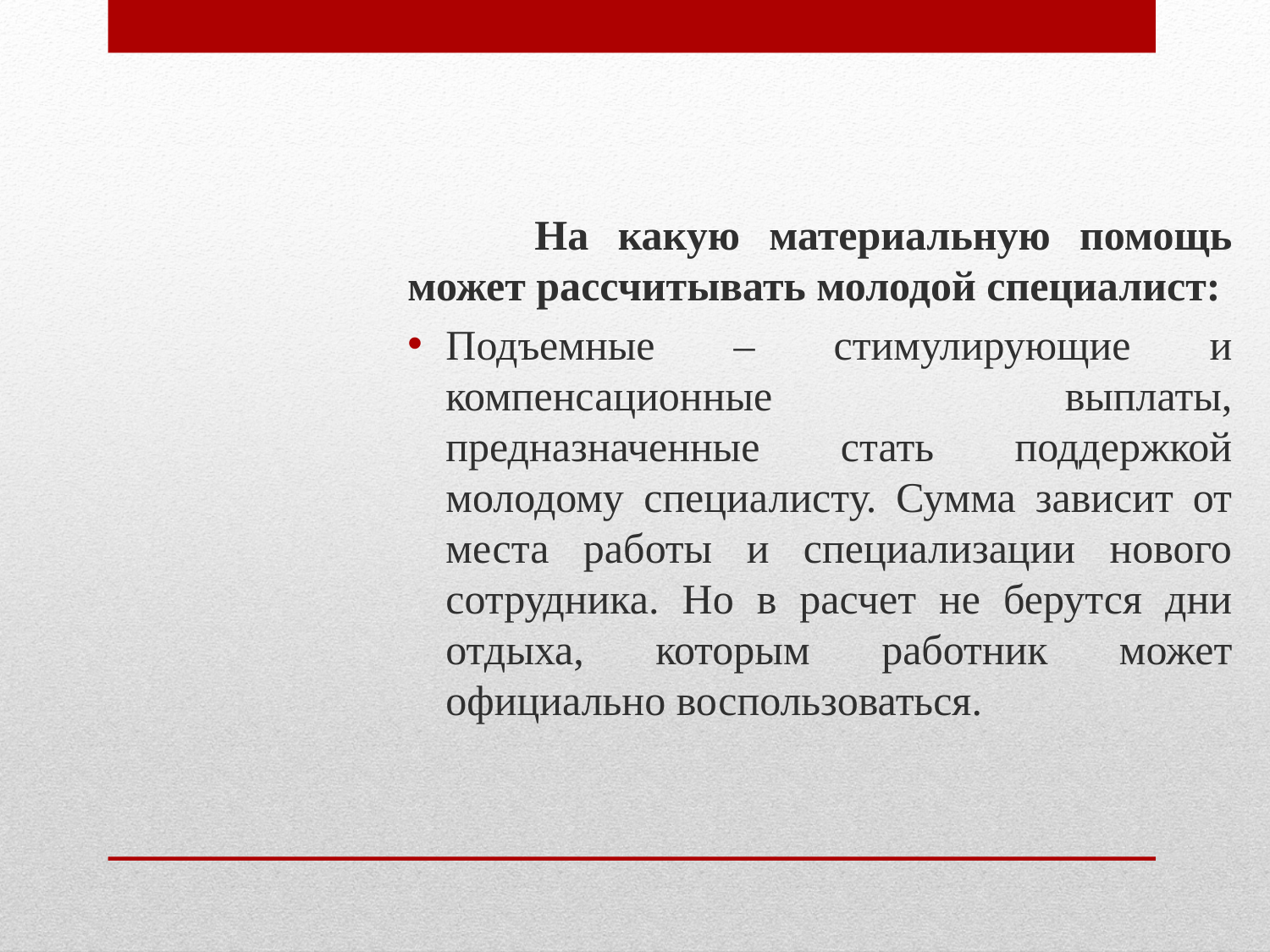

На какую материальную помощь может рассчитывать молодой специалист:
Подъемные – стимулирующие и компенсационные выплаты, предназначенные стать поддержкой молодому специалисту. Сумма зависит от места работы и специализации нового сотрудника. Но в расчет не берутся дни отдыха, которым работник может официально воспользоваться.